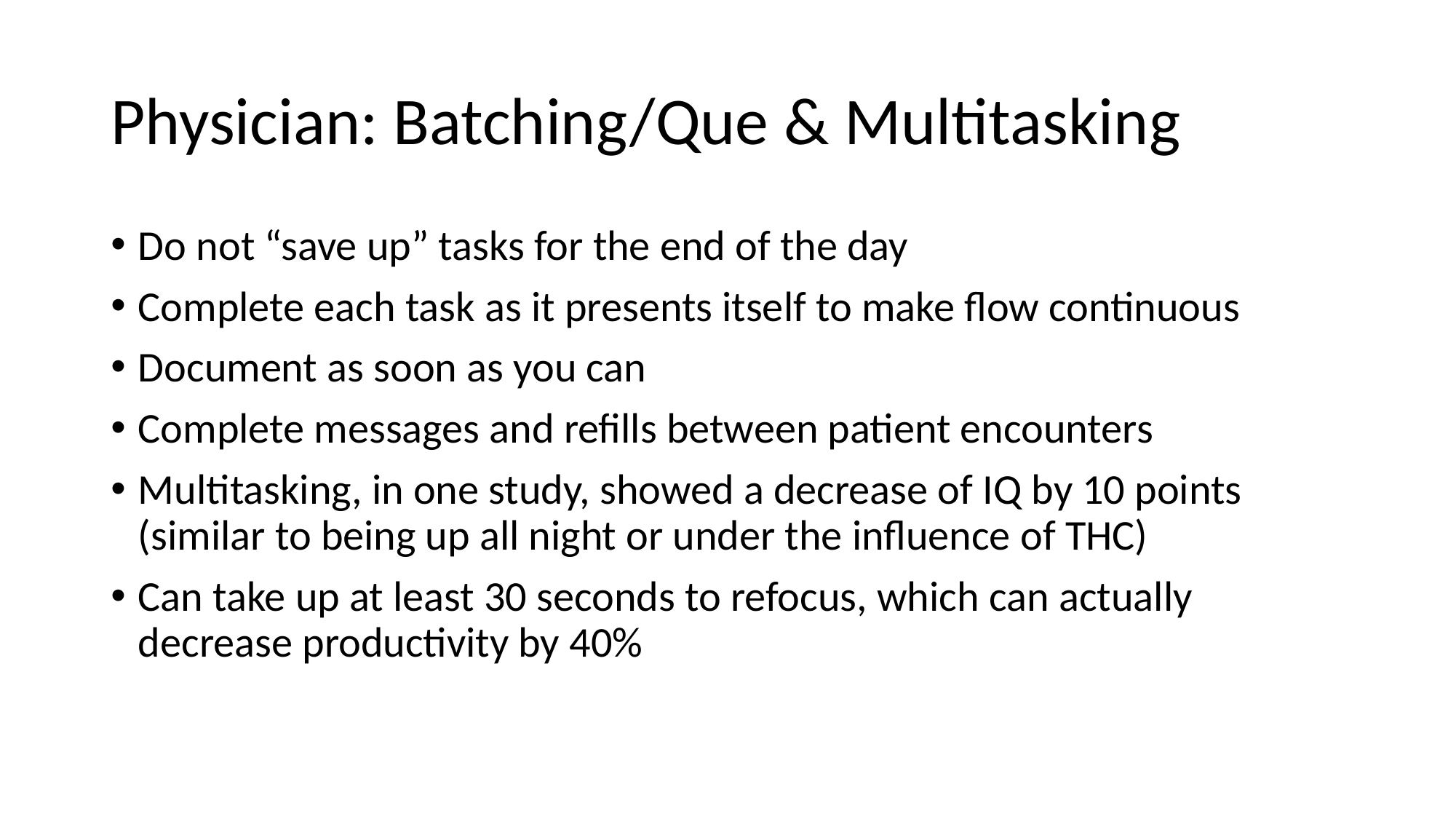

# Physician: Batching/Que & Multitasking
Do not “save up” tasks for the end of the day
Complete each task as it presents itself to make flow continuous
Document as soon as you can
Complete messages and refills between patient encounters
Multitasking, in one study, showed a decrease of IQ by 10 points (similar to being up all night or under the influence of THC)
Can take up at least 30 seconds to refocus, which can actually decrease productivity by 40%